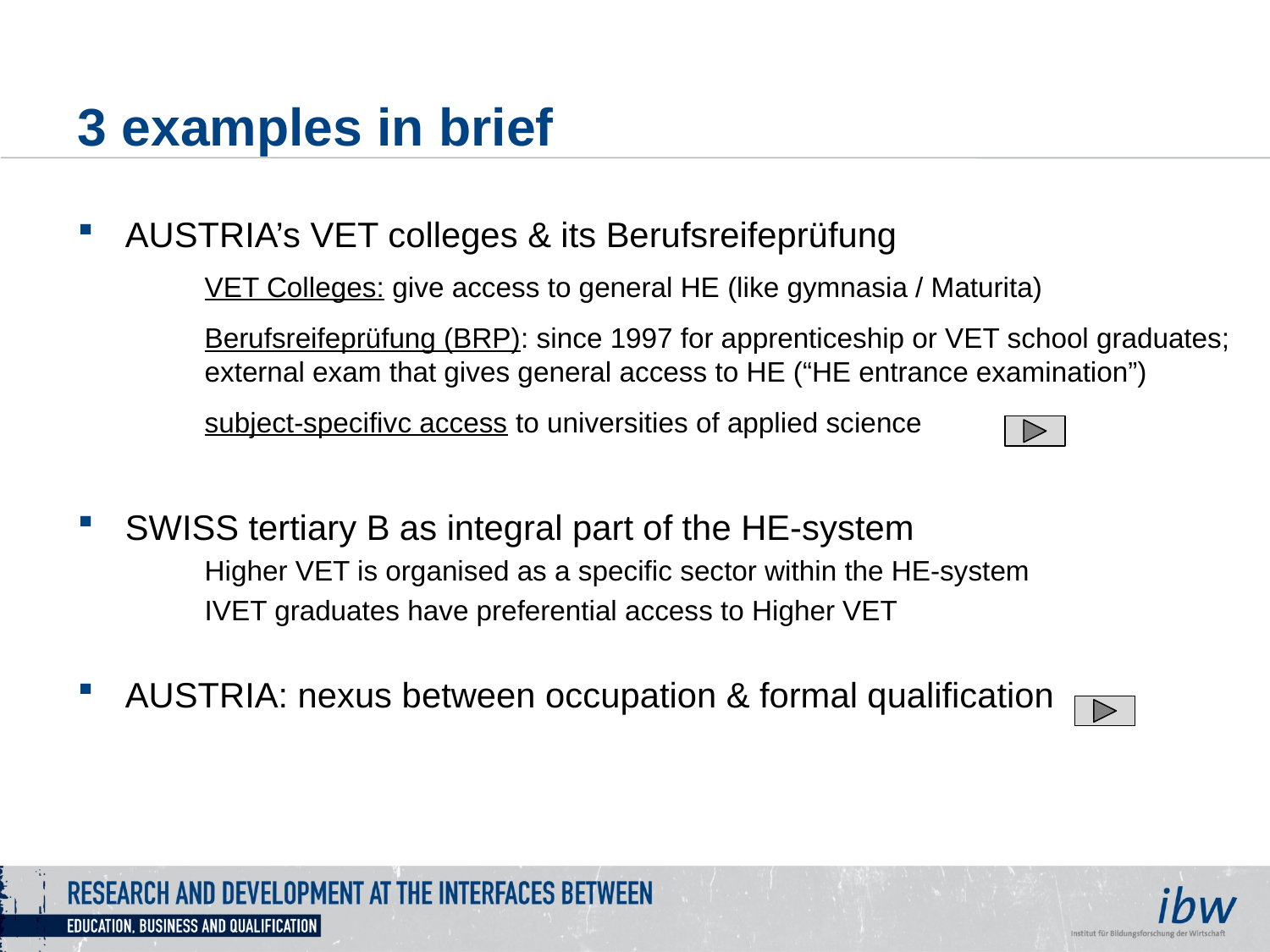

# 3 examples in brief
AUSTRIA’s VET colleges & its Berufsreifeprüfung
	VET Colleges: give access to general HE (like gymnasia / Maturita)
	Berufsreifeprüfung (BRP): since 1997 for apprenticeship or VET school graduates; 	external exam that gives general access to HE (“HE entrance examination”)
	subject-specifivc access to universities of applied science

SWISS tertiary B as integral part of the HE-system
	Higher VET is organised as a specific sector within the HE-system
	IVET graduates have preferential access to Higher VET

AUSTRIA: nexus between occupation & formal qualification